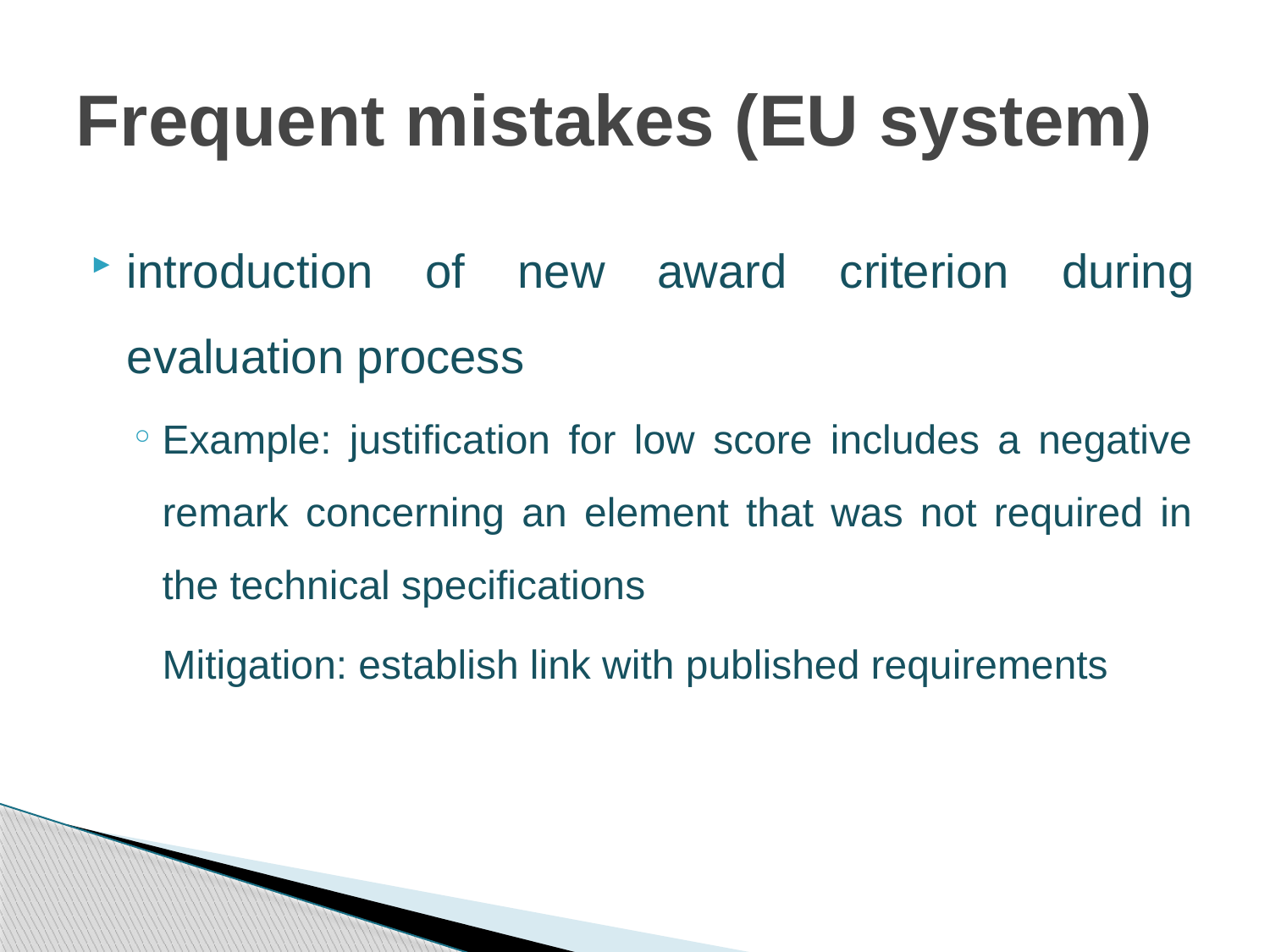

# Frequent mistakes (EU system)
introduction of new award criterion during evaluation process
Example: justification for low score includes a negative remark concerning an element that was not required in the technical specifications
	Mitigation: establish link with published requirements